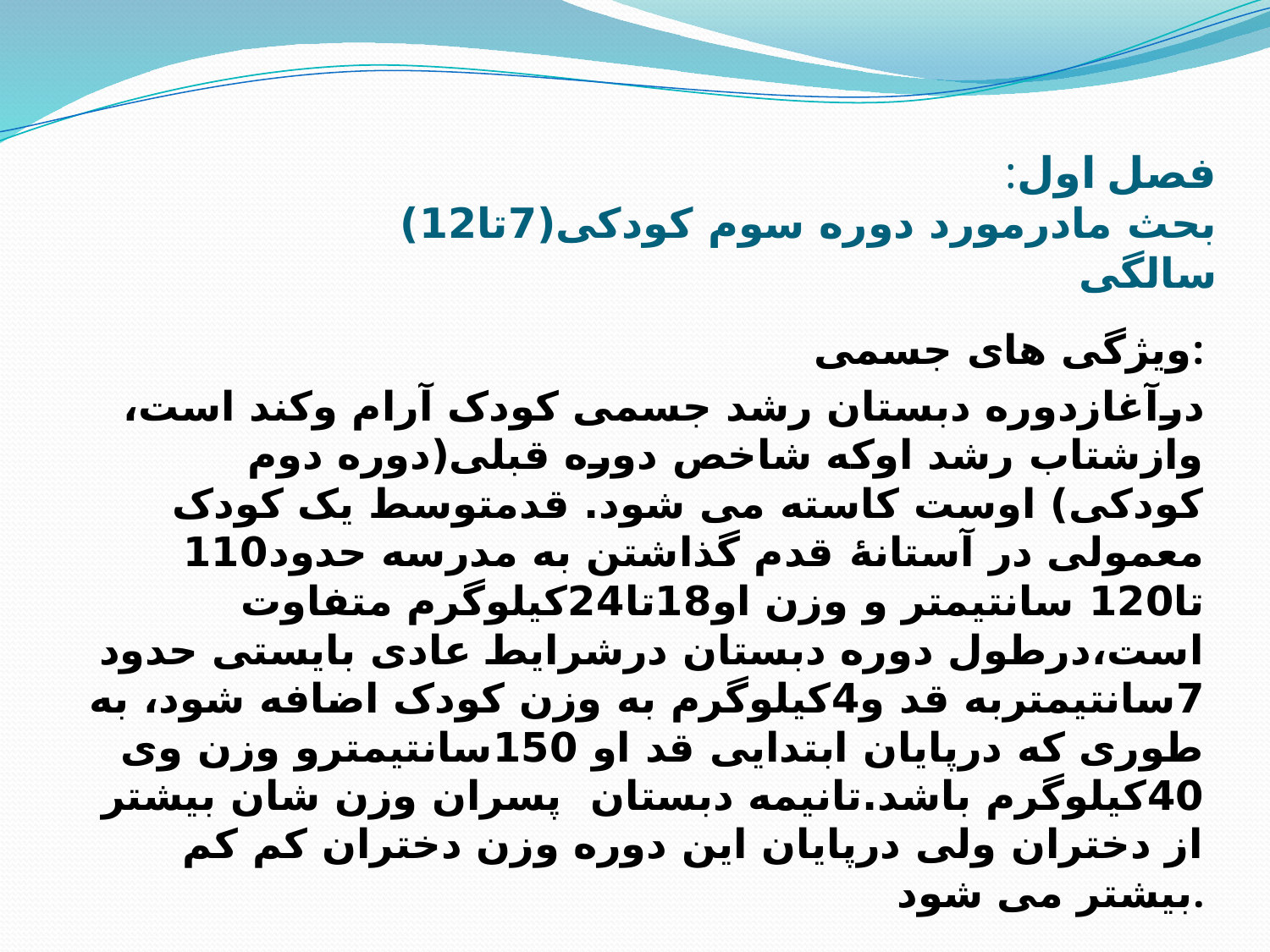

# فصل اول: بحث مادرمورد دوره سوم کودکی(7تا12) سالگی
ویژگی های جسمی:
درآغازدوره دبستان رشد جسمی کودک آرام وکند است، وازشتاب رشد اوکه شاخص دوره قبلی(دوره دوم کودکی) اوست کاسته می شود. قدمتوسط یک کودک معمولی در آستانۀ قدم گذاشتن به مدرسه حدود110  تا120 سانتیمتر و وزن او18تا24کیلوگرم متفاوت است،درطول دوره دبستان درشرایط عادی بایستی حدود 7سانتیمتربه قد و4کیلوگرم به وزن کودک اضافه شود، به طوری که درپایان ابتدایی قد او 150سانتیمترو وزن وی 40کیلوگرم باشد.تانیمه دبستان  پسران وزن شان بیشتر از دختران ولی درپایان این دوره وزن دختران کم کم بیشتر می شود.